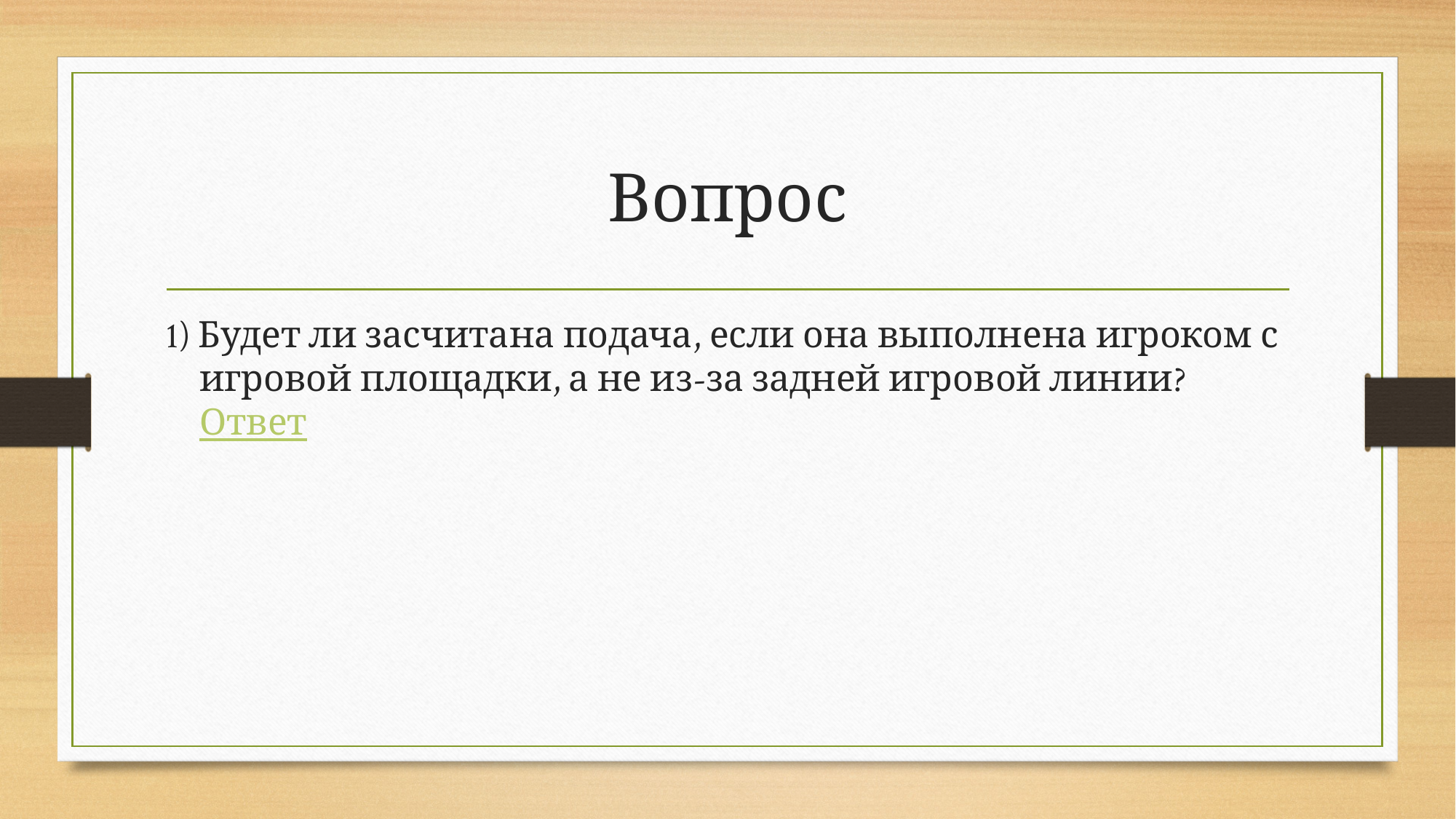

# Вопрос
1) Будет ли засчитана подача, если она выполнена игроком с игровой площадки, а не из-за задней игровой линии? Ответ